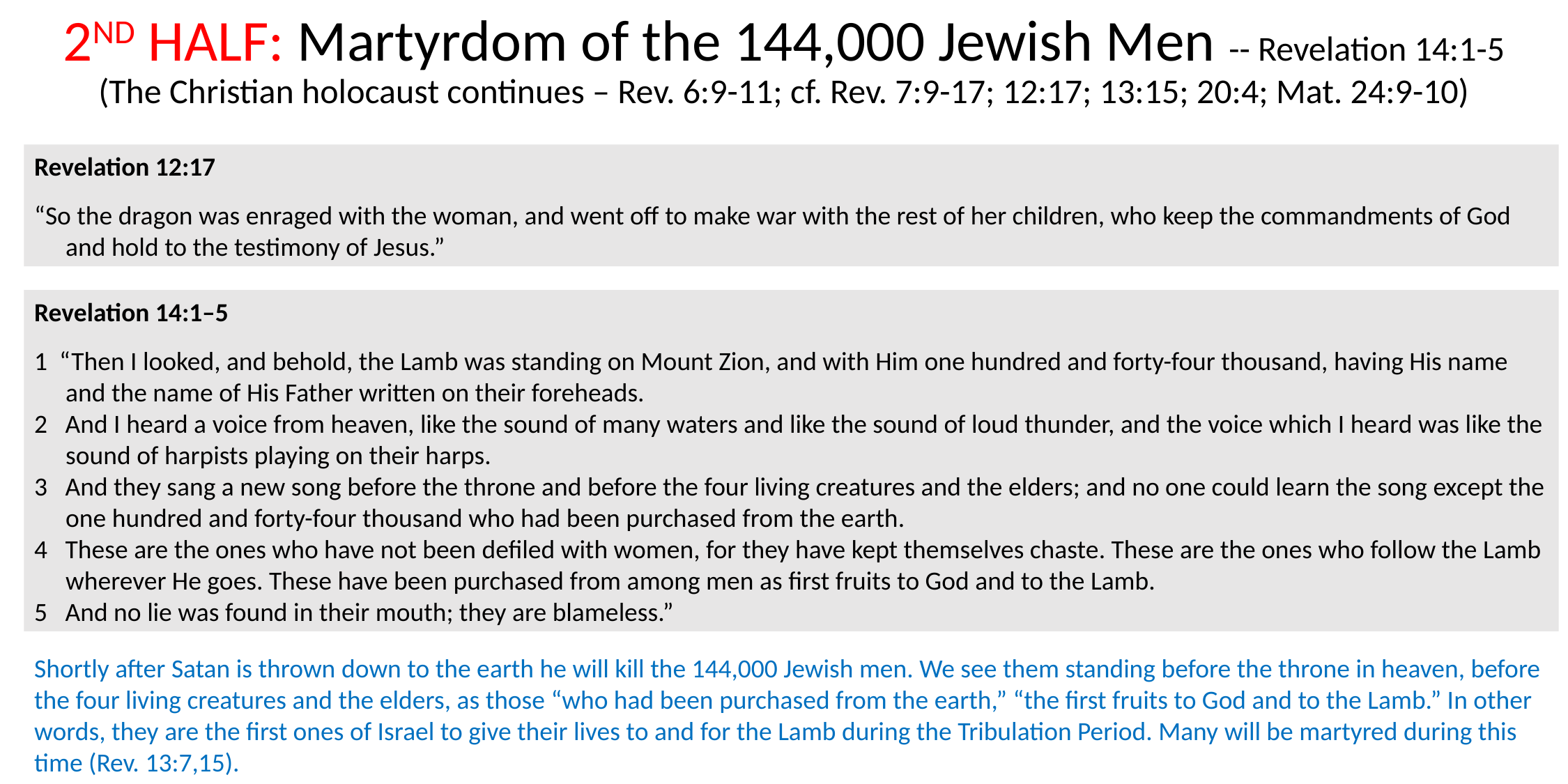

# 2ND HALF: Martyrdom of the 144,000 Jewish Men -- Revelation 14:1-5 (The Christian holocaust continues – Rev. 6:9-11; cf. Rev. 7:9-17; 12:17; 13:15; 20:4; Mat. 24:9-10)
Revelation 12:17

“So the dragon was enraged with the woman, and went off to make war with the rest of her children, who keep the commandments of God and hold to the testimony of Jesus.”
Revelation 14:1–5

1  “Then I looked, and behold, the Lamb was standing on Mount Zion, and with Him one hundred and forty-four thousand, having His name and the name of His Father written on their foreheads.
2   And I heard a voice from heaven, like the sound of many waters and like the sound of loud thunder, and the voice which I heard was like the sound of harpists playing on their harps.
3   And they sang a new song before the throne and before the four living creatures and the elders; and no one could learn the song except the one hundred and forty-four thousand who had been purchased from the earth.
4   These are the ones who have not been defiled with women, for they have kept themselves chaste. These are the ones who follow the Lamb wherever He goes. These have been purchased from among men as first fruits to God and to the Lamb.
5   And no lie was found in their mouth; they are blameless.”
Shortly after Satan is thrown down to the earth he will kill the 144,000 Jewish men. We see them standing before the throne in heaven, before the four living creatures and the elders, as those “who had been purchased from the earth,” “the first fruits to God and to the Lamb.” In other words, they are the first ones of Israel to give their lives to and for the Lamb during the Tribulation Period. Many will be martyred during this time (Rev. 13:7,15).